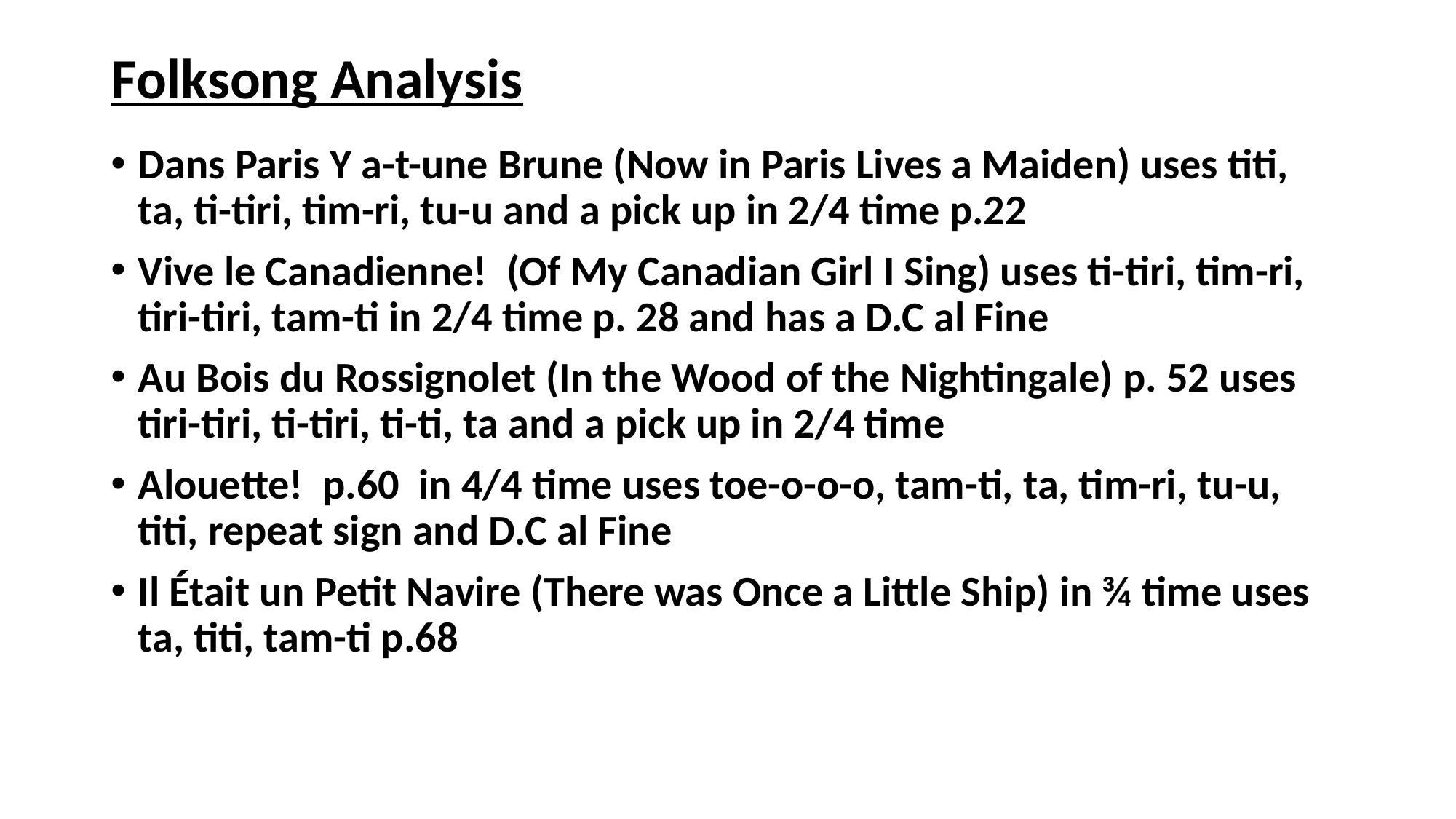

# Folksong Analysis
Dans Paris Y a-t-une Brune (Now in Paris Lives a Maiden) uses titi, ta, ti-tiri, tim-ri, tu-u and a pick up in 2/4 time p.22
Vive le Canadienne!  (Of My Canadian Girl I Sing) uses ti-tiri, tim-ri, tiri-tiri, tam-ti in 2/4 time p. 28 and has a D.C al Fine
Au Bois du Rossignolet (In the Wood of the Nightingale) p. 52 uses tiri-tiri, ti-tiri, ti-ti, ta and a pick up in 2/4 time
Alouette!  p.60  in 4/4 time uses toe-o-o-o, tam-ti, ta, tim-ri, tu-u, titi, repeat sign and D.C al Fine
Il Était un Petit Navire (There was Once a Little Ship) in ¾ time uses ta, titi, tam-ti p.68